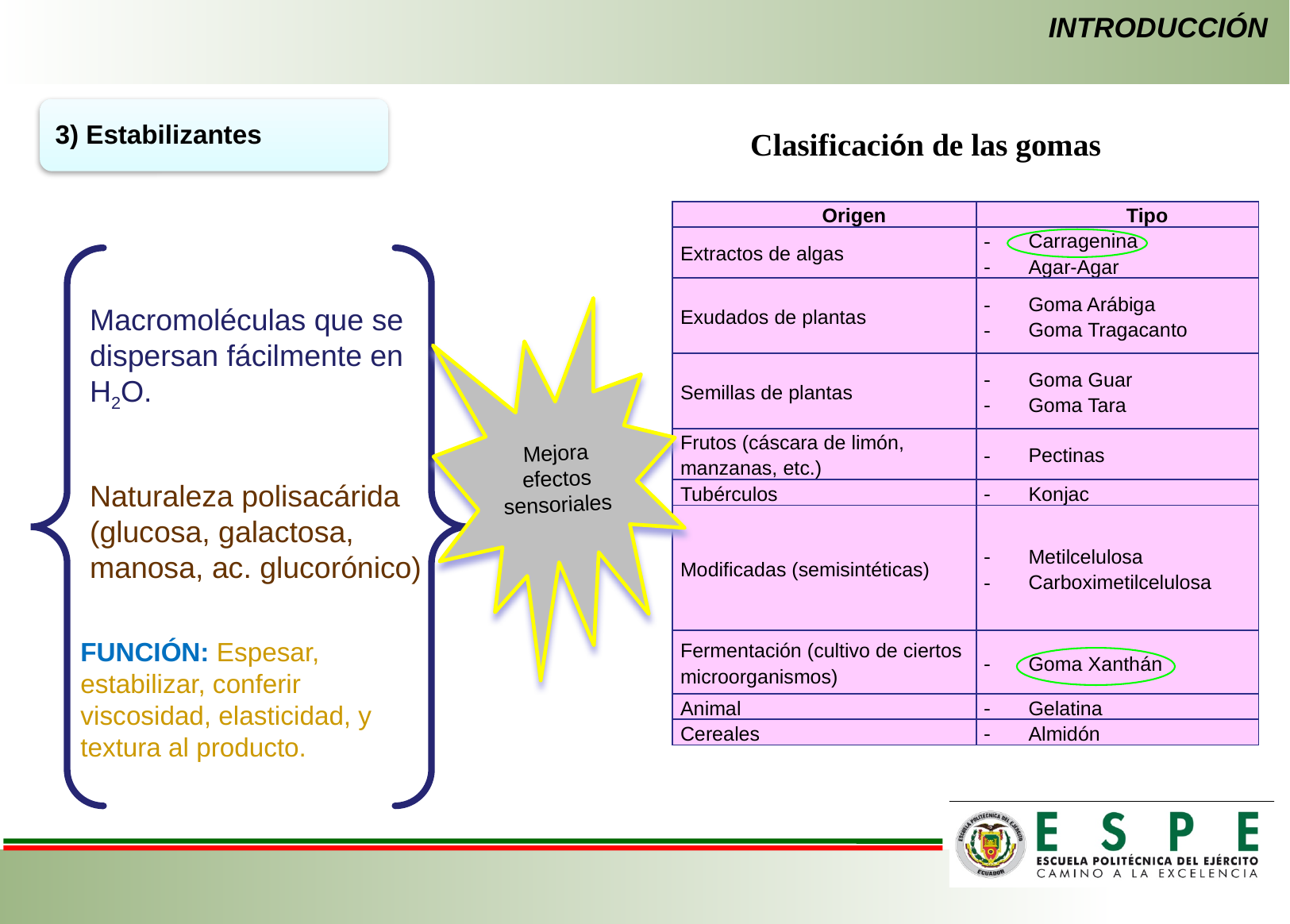

INTRODUCCIÓN
3) Estabilizantes
Clasificación de las gomas
| Origen | Tipo |
| --- | --- |
| Extractos de algas | Carragenina Agar-Agar |
| Exudados de plantas | Goma Arábiga Goma Tragacanto |
| Semillas de plantas | Goma Guar Goma Tara |
| Frutos (cáscara de limón, manzanas, etc.) | Pectinas |
| Tubérculos | Konjac |
| Modificadas (semisintéticas) | Metilcelulosa Carboximetilcelulosa |
| Fermentación (cultivo de ciertos microorganismos) | Goma Xanthán |
| Animal | Gelatina |
| Cereales | Almidón |

Macromoléculas que se dispersan fácilmente en  H2O.
Mejora efectos sensoriales
Naturaleza polisacárida (glucosa, galactosa, manosa, ac. glucorónico)
FUNCIÓN: Espesar, estabilizar, conferir viscosidad, elasticidad, y textura al producto.